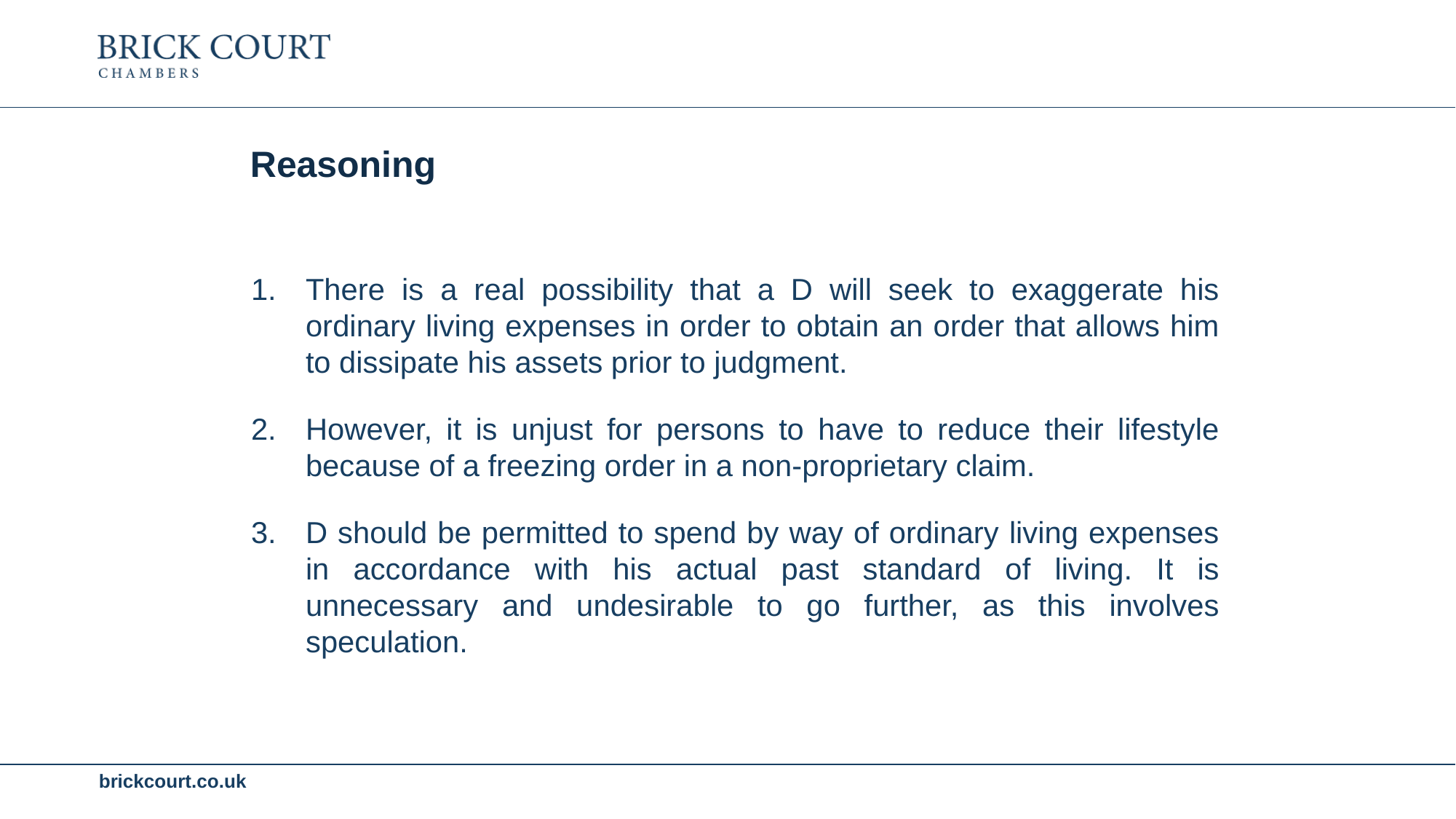

Reasoning

There is a real possibility that a D will seek to exaggerate his ordinary living expenses in order to obtain an order that allows him to dissipate his assets prior to judgment.
However, it is unjust for persons to have to reduce their lifestyle because of a freezing order in a non-proprietary claim.
D should be permitted to spend by way of ordinary living expenses in accordance with his actual past standard of living. It is unnecessary and undesirable to go further, as this involves speculation.